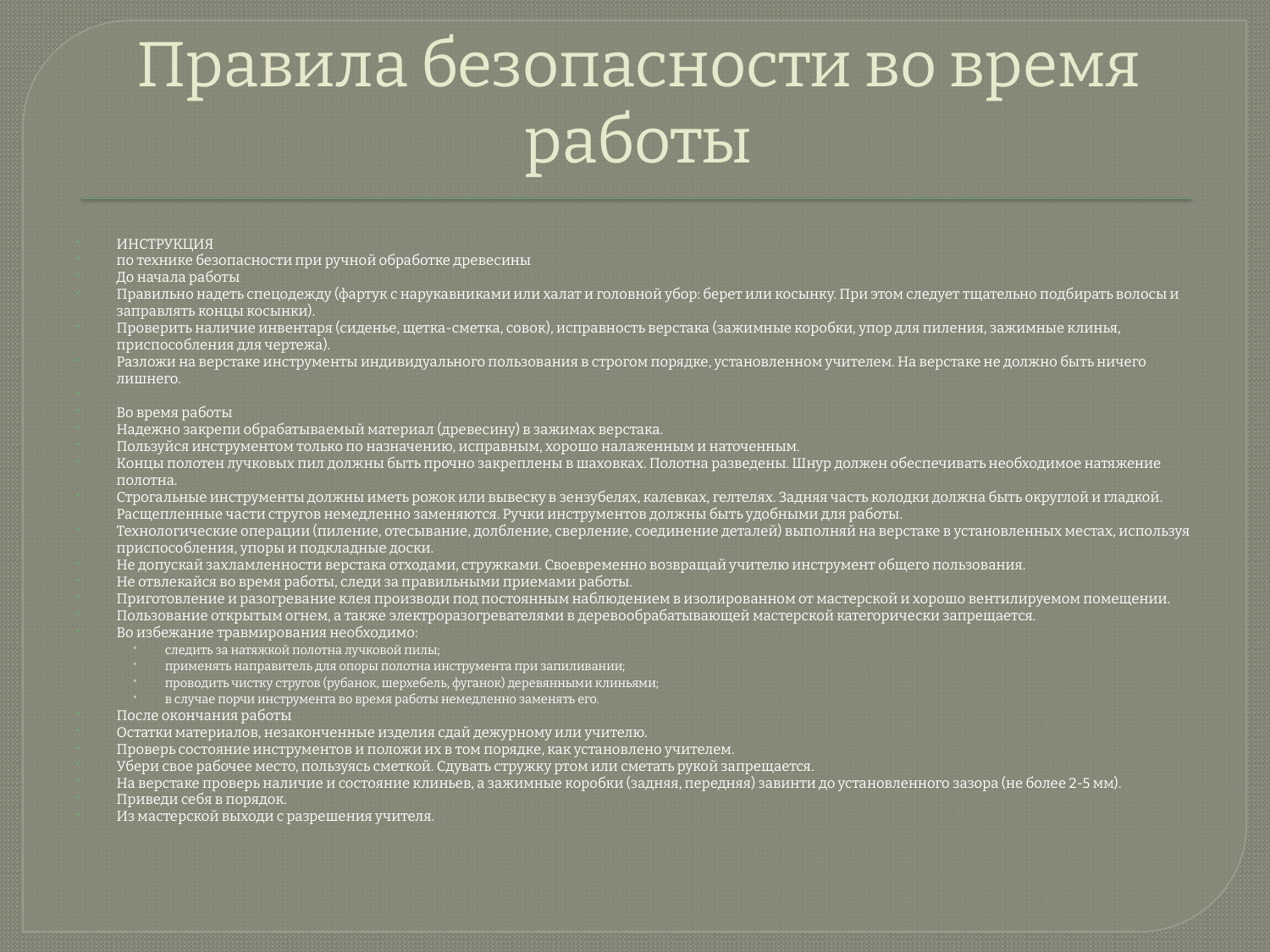

# Правила безопасности во время работы
ИНСТРУКЦИЯ
по технике безопасности при ручной обработке древесины
До начала работы
Правильно надеть спецодежду (фартук с нарукавниками или халат и головной убор: берет или косынку. При этом следует тщательно подбирать волосы и заправлять концы косынки).
Проверить наличие инвентаря (сиденье, щетка-сметка, совок), исправность верстака (зажимные коробки, упор для пиления, зажимные клинья, приспособления для чертежа).
Разложи на верстаке инструменты индивидуального пользования в строгом порядке, установленном учителем. На верстаке не должно быть ничего лишнего.

Во время работы
Надежно закрепи обрабатываемый материал (древесину) в зажимах верстака.
Пользуйся инструментом только по назначению, исправным, хорошо налаженным и наточенным.
Концы полотен лучковых пил должны быть прочно закреплены в шаховках. Полотна разведены. Шнур должен обеспечивать необходимое натяжение полотна.
Строгальные инструменты должны иметь рожок или вывеску в зензубелях, калевках, гелтелях. Задняя часть колодки должна быть округлой и гладкой. Расщепленные части стругов немедленно заменяются. Ручки инструментов должны быть удобными для работы.
Технологические операции (пиление, отесывание, долбление, сверление, соединение деталей) выполняй на верстаке в установленных местах, используя приспособления, упоры и подкладные доски.
Не допускай захламленности верстака отходами, стружками. Своевременно возвращай учителю инструмент общего пользования.
Не отвлекайся во время работы, следи за правильными приемами работы.
Приготовление и разогревание клея производи под постоянным наблюдением в изолированном от мастерской и хорошо вентилируемом помещении.
Пользование открытым огнем, а также электроразогревателями в деревообрабатывающей мастерской категорически запрещается.
Во избежание травмирования необходимо:
следить за натяжкой полотна лучковой пилы;
применять направитель для опоры полотна инструмента при запиливании;
проводить чистку стругов (рубанок, шерхебель, фуганок) деревянными клиньями;
в случае порчи инструмента во время работы немедленно заменять его.
После окончания работы
Остатки материалов, незаконченные изделия сдай дежурному или учителю.
Проверь состояние инструментов и положи их в том порядке, как установлено учителем.
Убери свое рабочее место, пользуясь сметкой. Сдувать стружку ртом или сметать рукой запрещается.
На верстаке проверь наличие и состояние клиньев, а зажимные коробки (задняя, передняя) завинти до установленного зазора (не более 2-5 мм).
Приведи себя в порядок.
Из мастерской выходи с разрешения учителя.